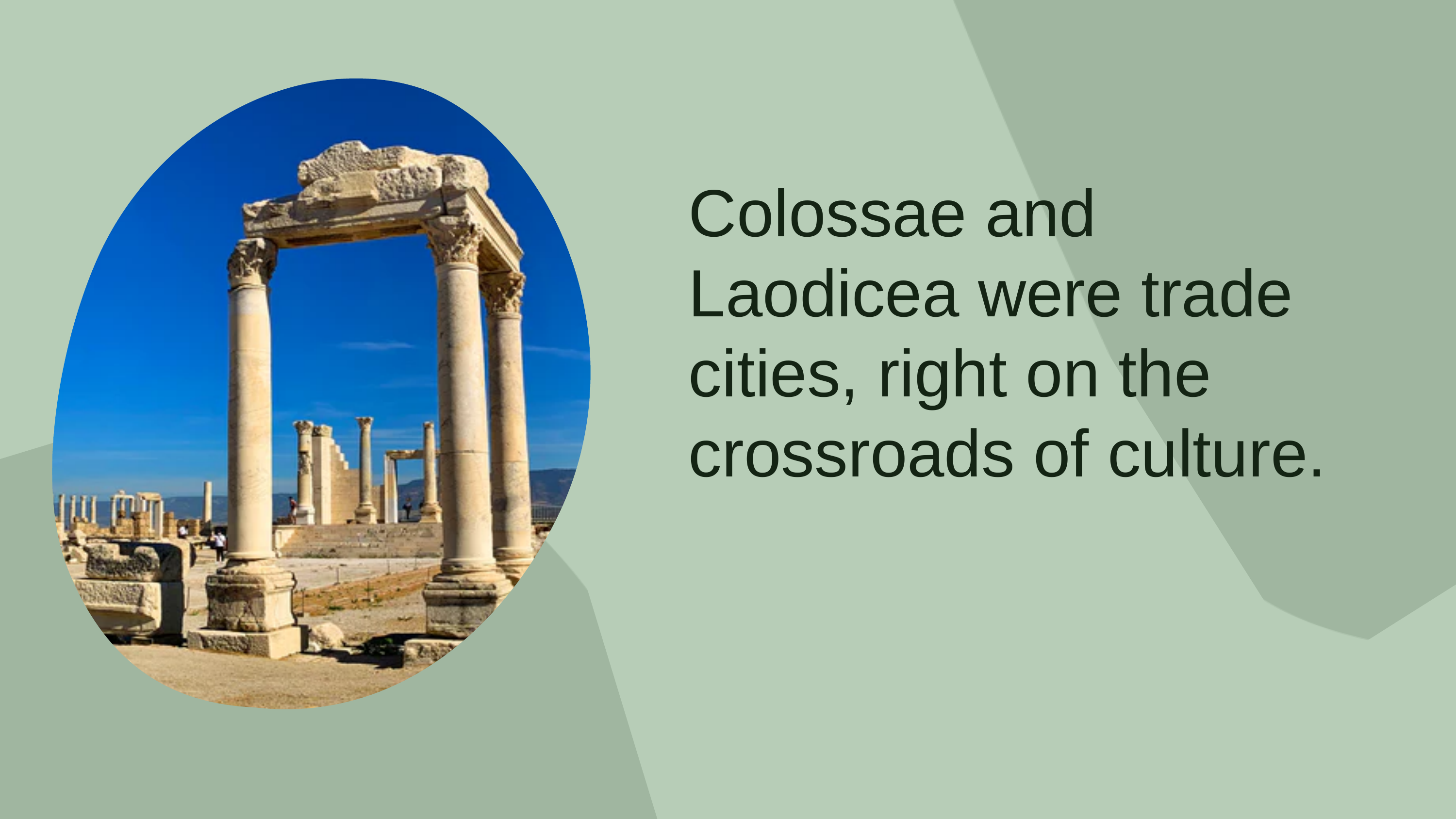

Colossae and Laodicea were trade cities, right on the crossroads of culture.